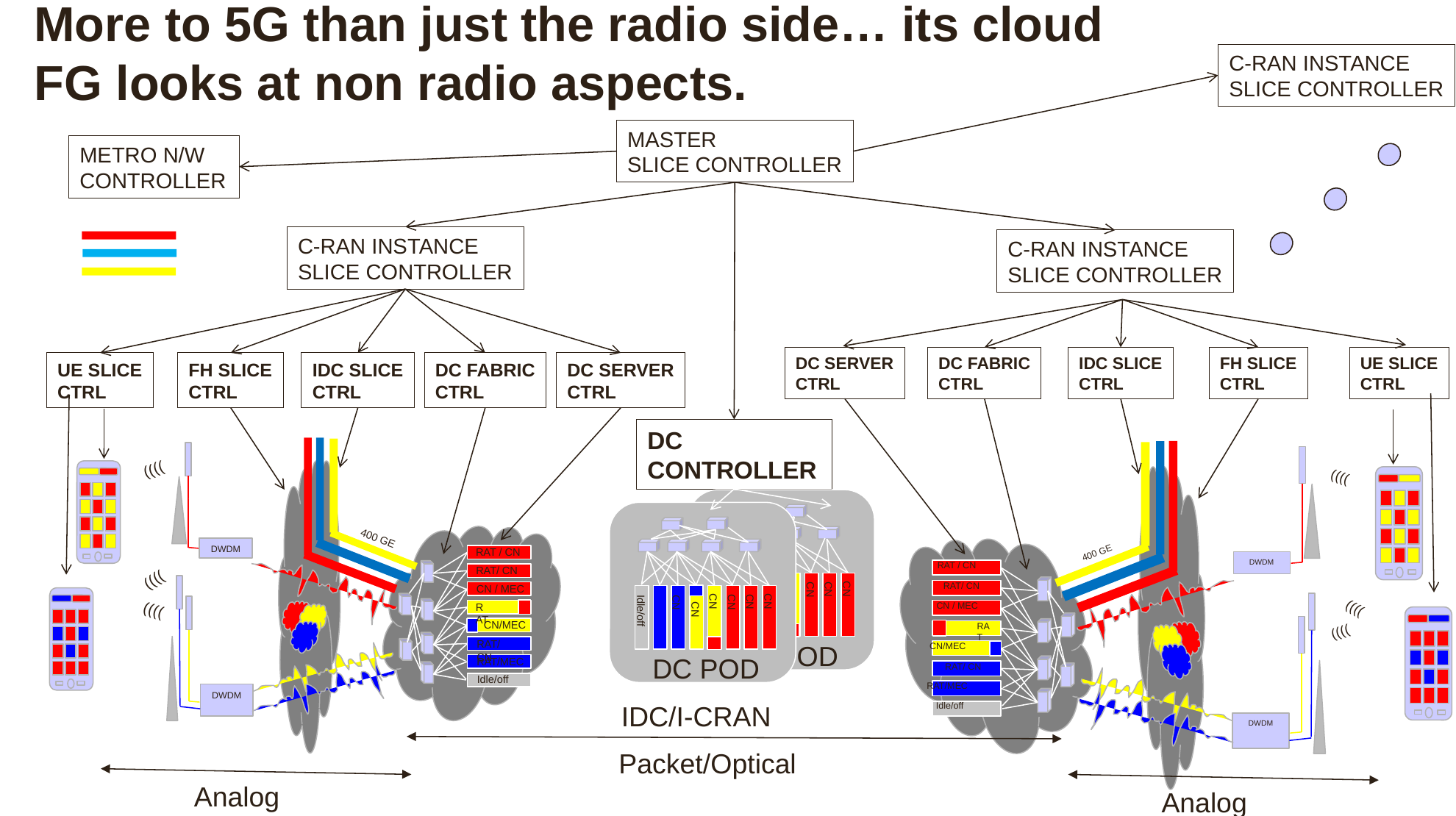

# More to 5G than just the radio side… its cloud FG looks at non radio aspects.
C-RAN INSTANCE
SLICE CONTROLLER
MASTER
SLICE CONTROLLER
METRO N/W
CONTROLLER

C-RAN INSTANCE
SLICE CONTROLLER
C-RAN INSTANCE
SLICE CONTROLLER

UE SLICE
CTRL
FH SLICE
CTRL
IDC SLICE
CTRL
DC FABRIC
CTRL
DC SERVER
CTRL

))))

400 GE
DWDM
RAT / CN

RAT/ CN

))))

CN / MEC

RAT

))))

CN/MEC

RAT/ CN

RAT/MEC

Idle/off

DWDM
UE SLICE
CTRL
FH SLICE
CTRL
IDC SLICE
CTRL
DC FABRIC
CTRL
DC SERVER
CTRL

))))

400 GE
DWDM
RAT / CN

RAT/ CN

))))

CN / MEC

RAT

))))

CN/MEC

RAT/ CN

RAT/MEC

Idle/off

DWDM
DC
CONTROLLER

CN

CN

CN

CN

CN

CN

Idle/off

DC POD

CN

CN

CN

CN

CN

CN

Idle/off

DC POD
IDC/I-CRAN
Packet/Optical
Analog
Analog